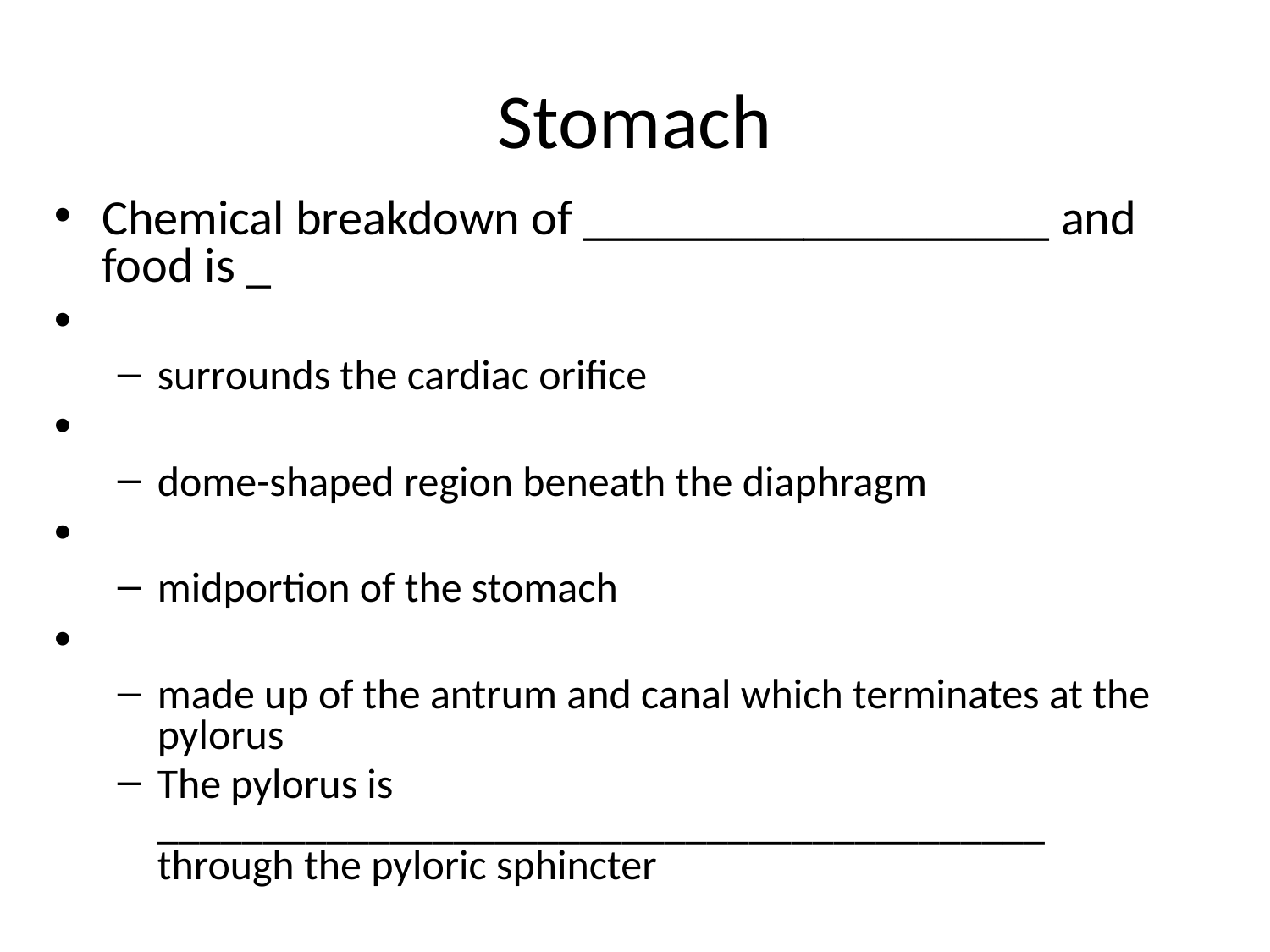

# Stomach
Chemical breakdown of ___________________ and food is _

surrounds the cardiac orifice

dome-shaped region beneath the diaphragm

midportion of the stomach

made up of the antrum and canal which terminates at the pylorus
The pylorus is __________________________________________ through the pyloric sphincter